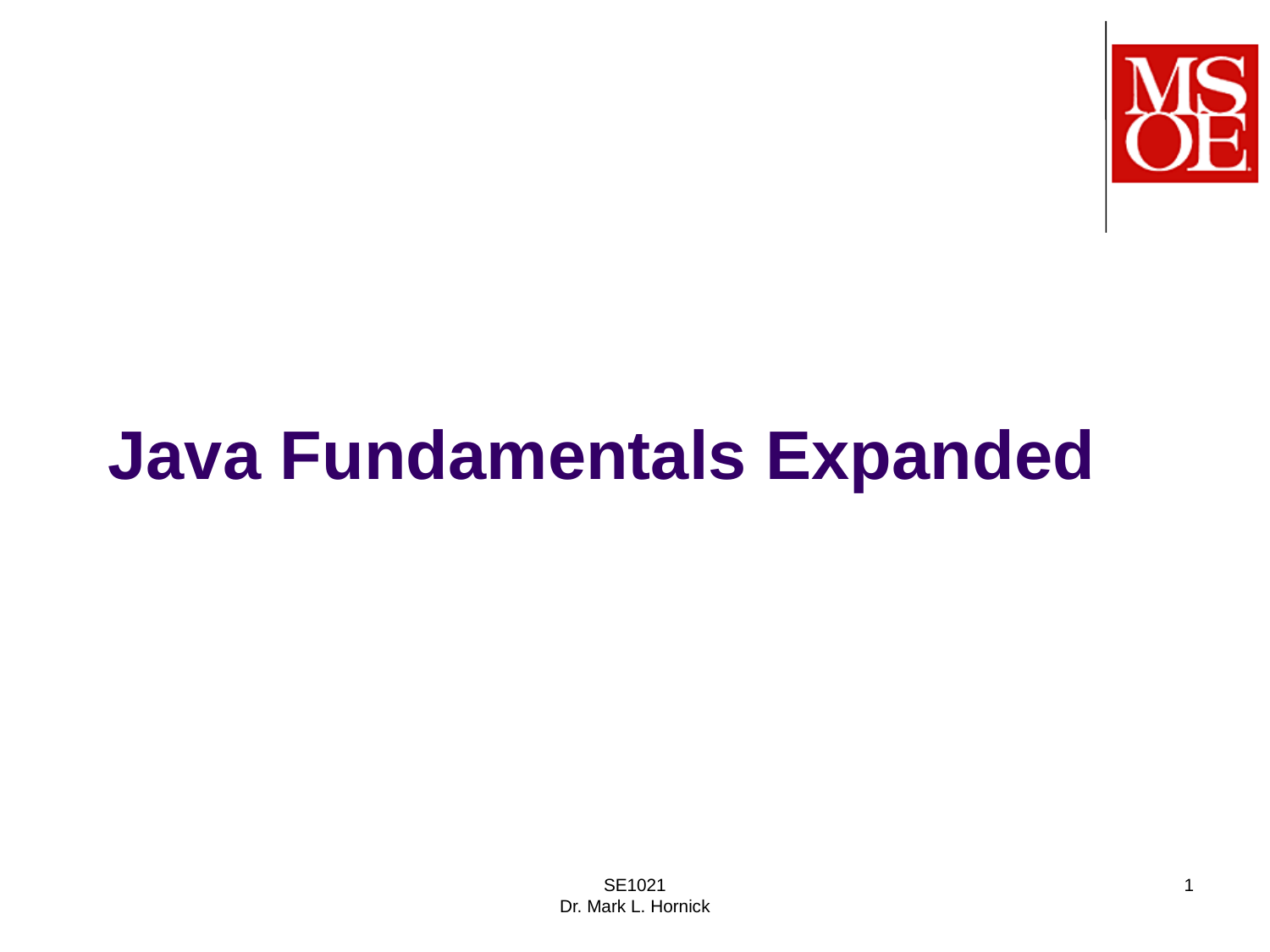

# Java Fundamentals Expanded

SE1021
Dr. Mark L. Hornick
1